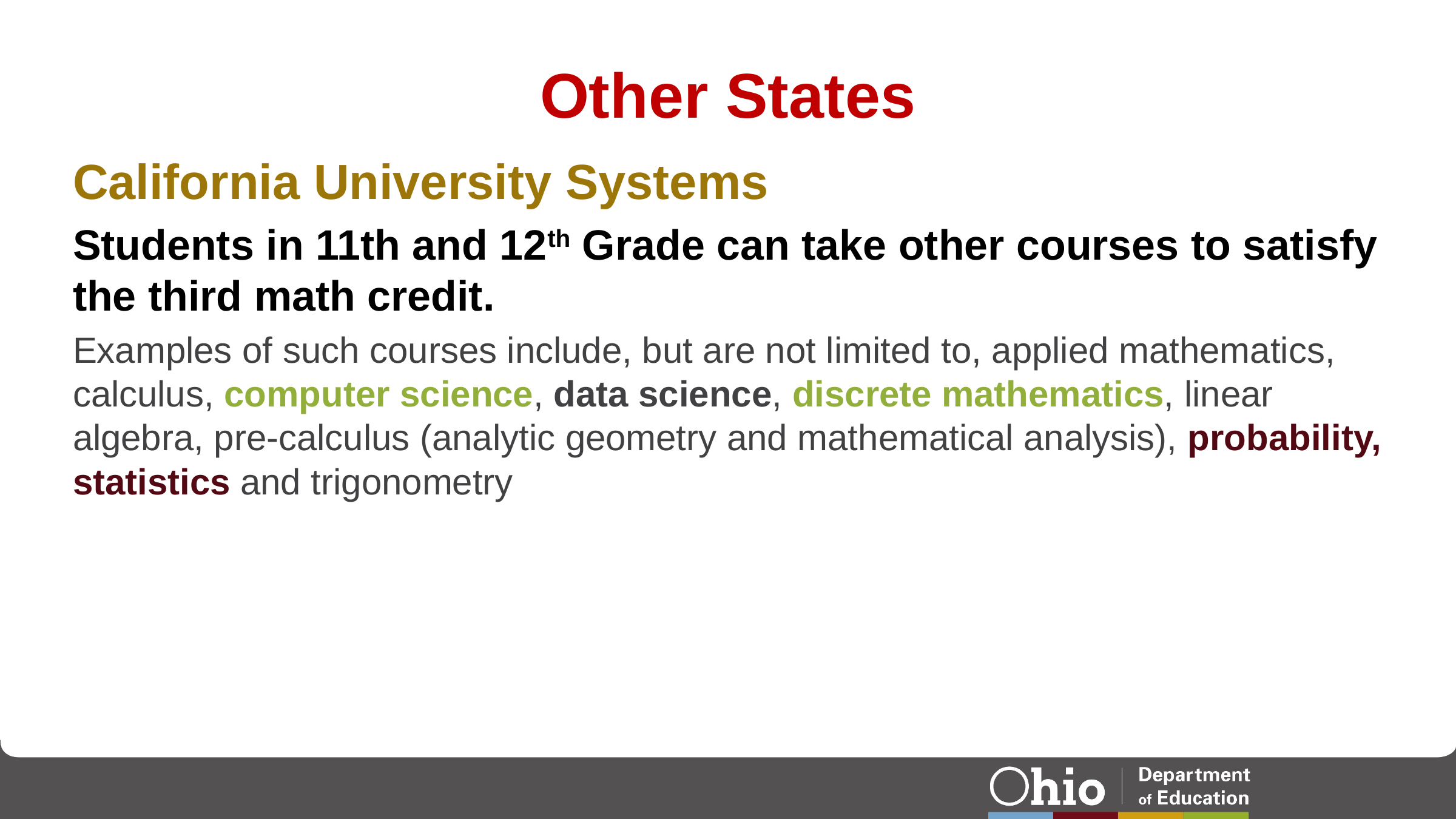

# Other States
California University Systems
Students in 11th and 12th Grade can take other courses to satisfy the third math credit.
Examples of such courses include, but are not limited to, applied mathematics, calculus, computer science, data science, discrete mathematics, linear algebra, pre-calculus (analytic geometry and mathematical analysis), probability, statistics and trigonometry